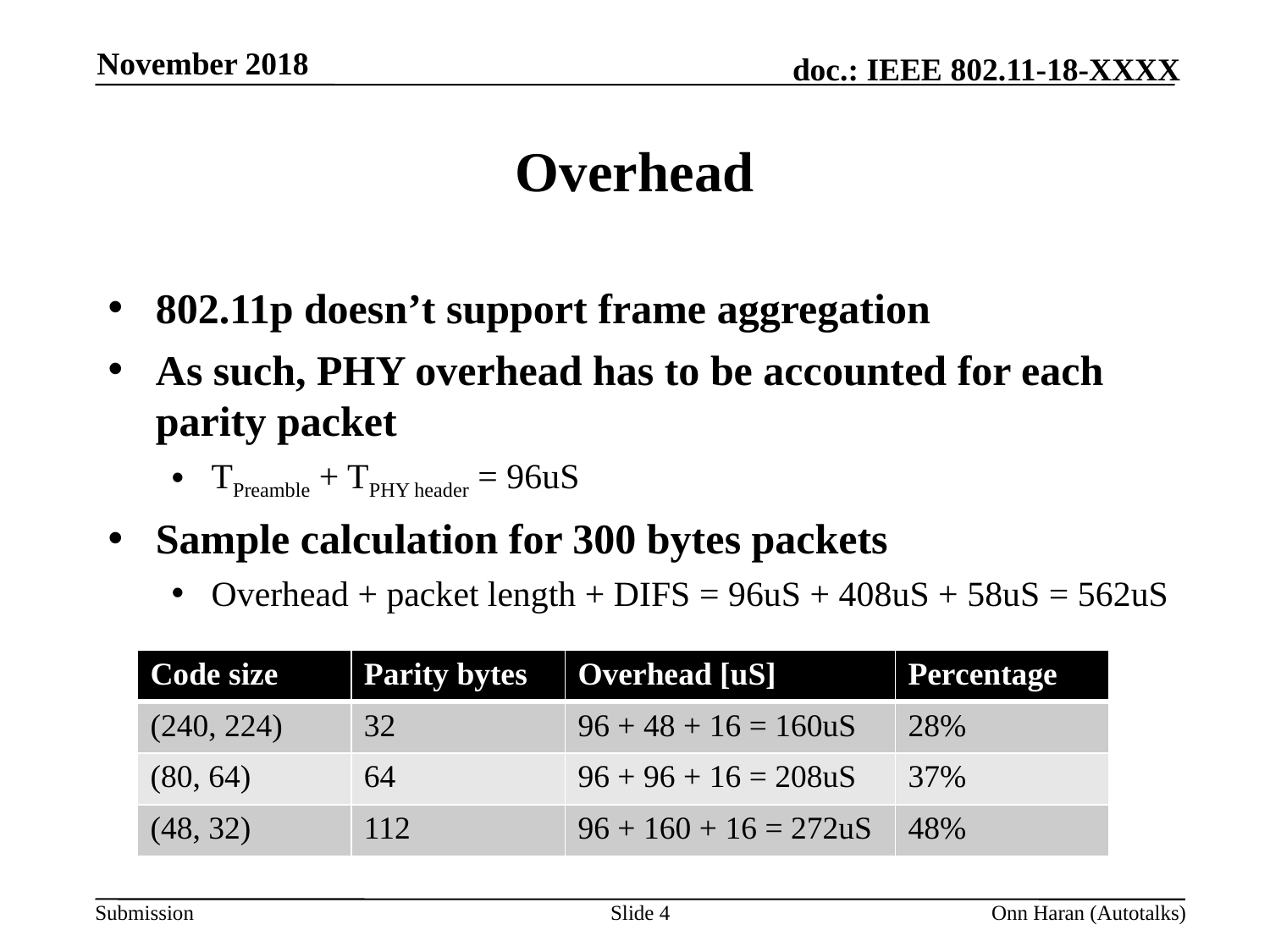

November 2018
# Overhead
802.11p doesn’t support frame aggregation
As such, PHY overhead has to be accounted for each parity packet
TPreamble + TPHY header = 96uS
Sample calculation for 300 bytes packets
Overhead + packet length + DIFS = 96uS + 408uS + 58uS = 562uS

| Code size | Parity bytes | Overhead [uS] | Percentage |
| --- | --- | --- | --- |
| (240, 224) | 32 | 96 + 48 + 16 = 160uS | 28% |
| (80, 64) | 64 | 96 + 96 + 16 = 208uS | 37% |
| (48, 32) | 112 | 96 + 160 + 16 = 272uS | 48% |
Slide 4
Onn Haran (Autotalks)